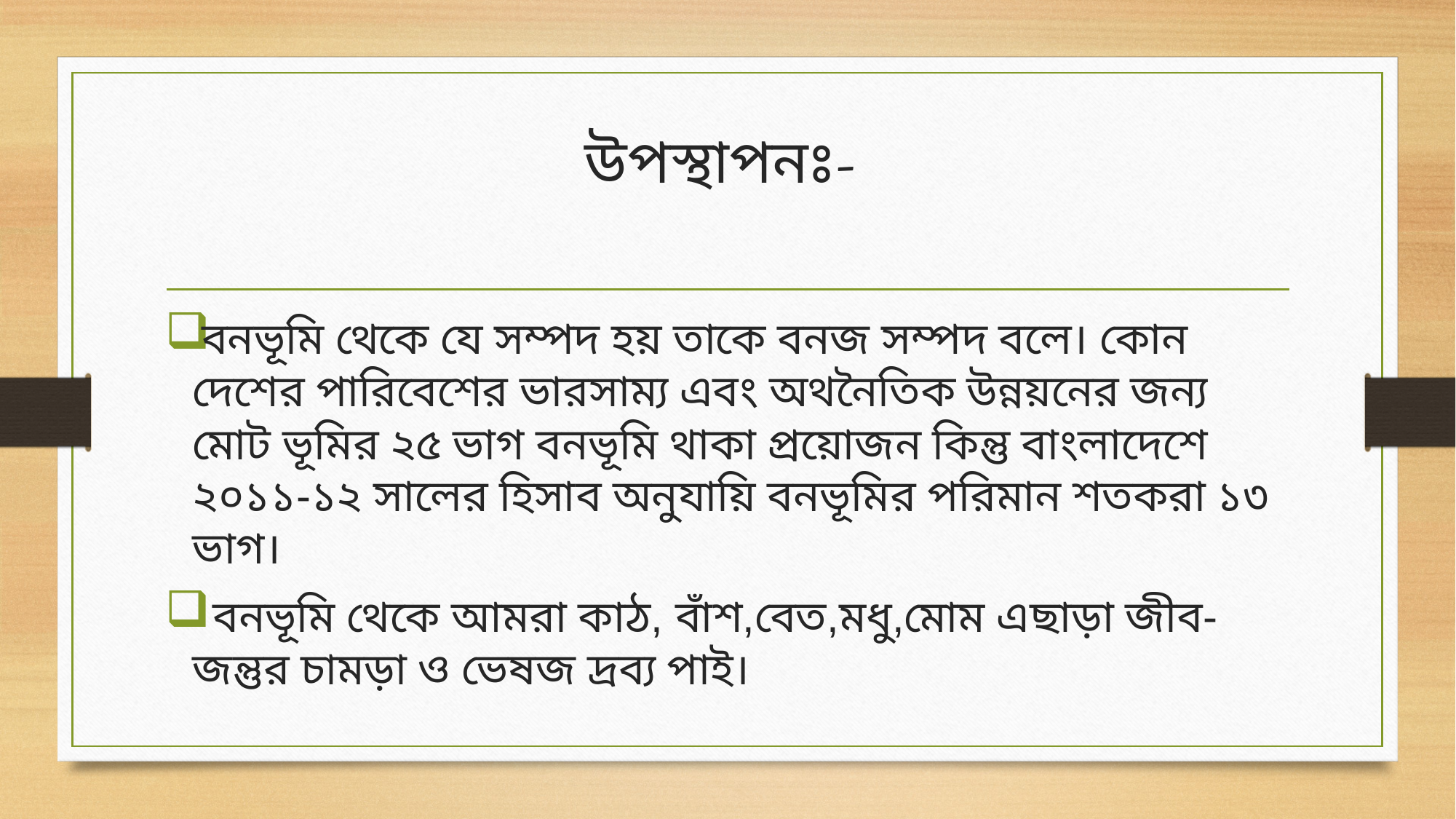

# উপস্থাপনঃ-
বনভূমি থেকে যে সম্পদ হয় তাকে বনজ সম্পদ বলে। কোন দেশের পারিবেশের ভারসাম্য এবং অথনৈতিক উন্নয়নের জন্য মোট ভূমির ২৫ ভাগ বনভূমি থাকা প্রয়োজন কিন্তু বাংলাদেশে ২০১১-১২ সালের হিসাব অনুযায়ি বনভূমির পরিমান শতকরা ১৩ ভাগ।
 বনভূমি থেকে আমরা কাঠ, বাঁশ,বেত,মধু,মোম এছাড়া জীব-জন্তুর চামড়া ও ভেষজ দ্রব্য পাই।